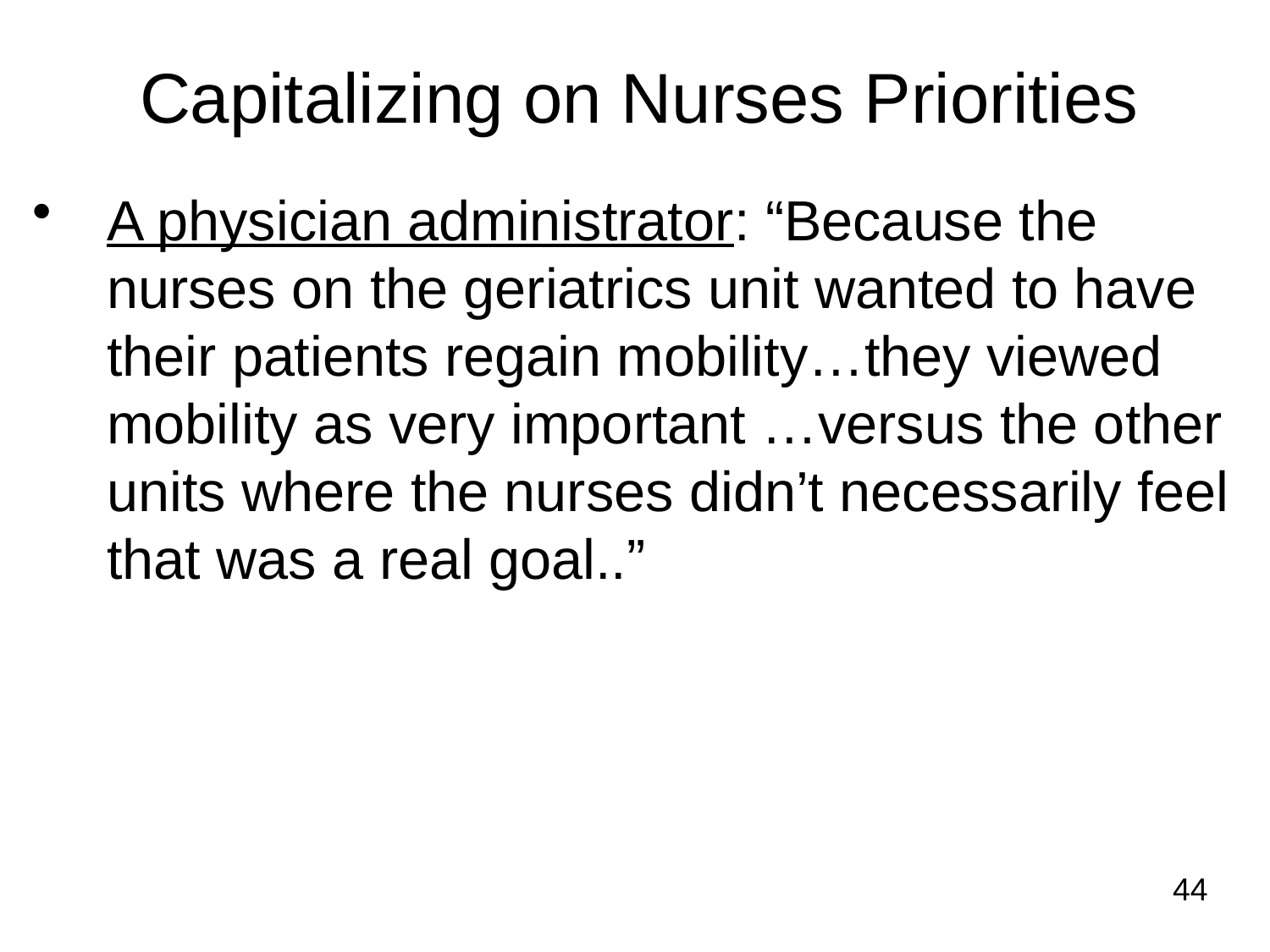

Capitalizing on Nurses Priorities
A physician administrator: “Because the nurses on the geriatrics unit wanted to have their patients regain mobility…they viewed mobility as very important …versus the other units where the nurses didn’t necessarily feel that was a real goal..”

44